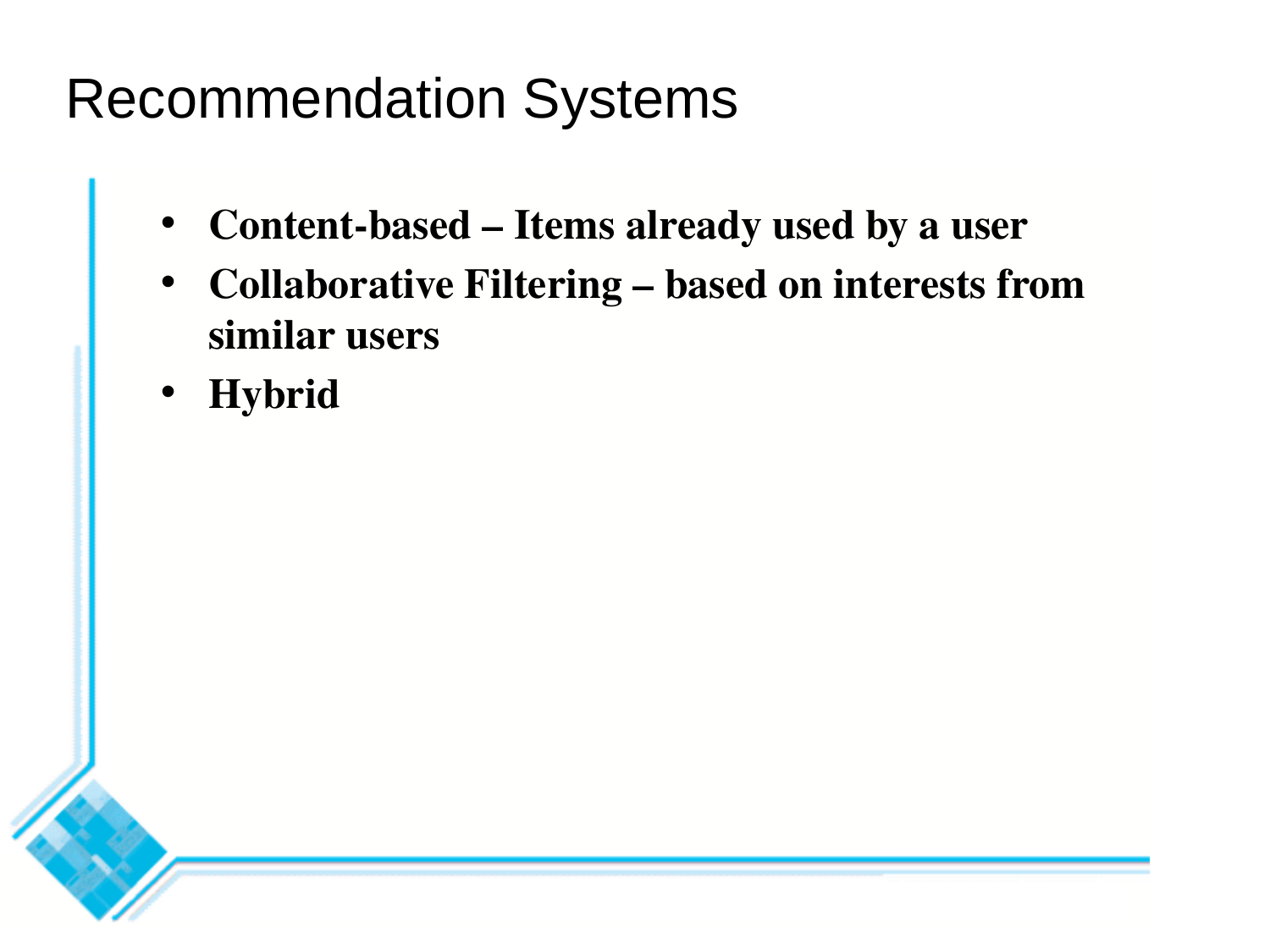

# Recommendation Systems
Content-based – Items already used by a user
Collaborative Filtering – based on interests from similar users
Hybrid